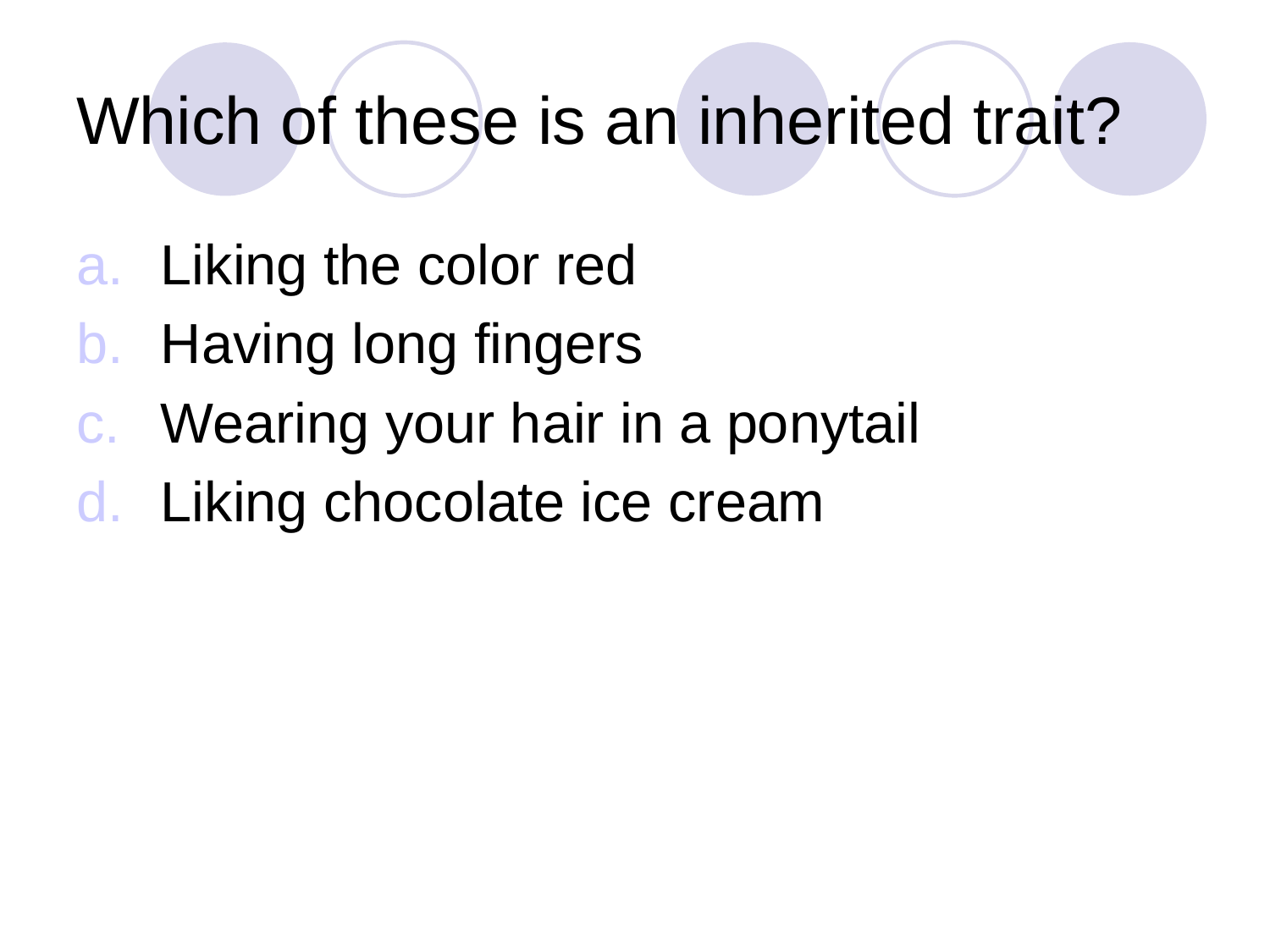

# Which of these is an inherited trait?
Liking the color red
Having long fingers
Wearing your hair in a ponytail
Liking chocolate ice cream